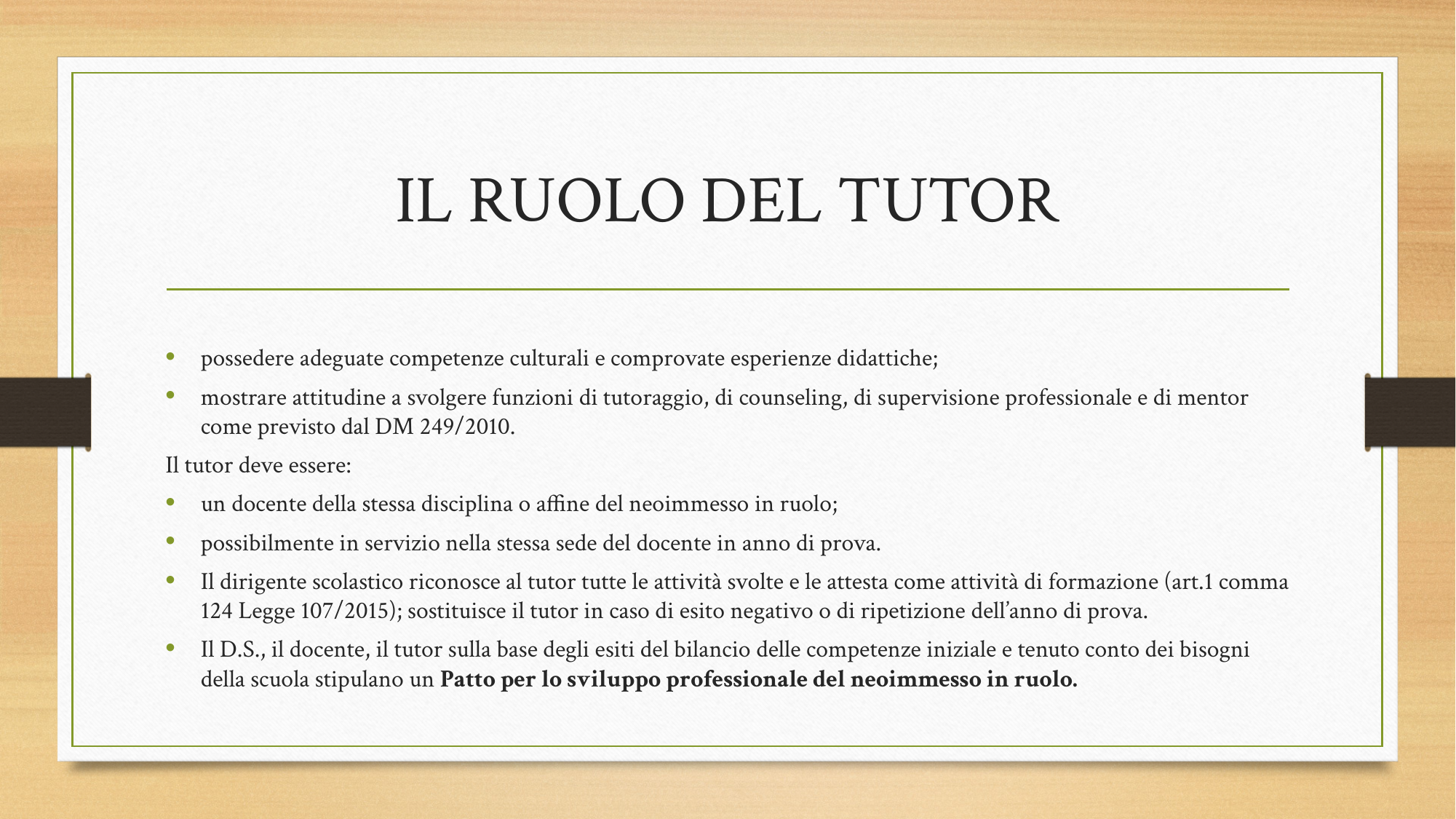

# IL RUOLO DEL TUTOR

possedere adeguate competenze culturali e comprovate esperienze didattiche;
mostrare attitudine a svolgere funzioni di tutoraggio, di counseling, di supervisione professionale e di mentor come previsto dal DM 249/2010.
Il tutor deve essere:
un docente della stessa disciplina o affine del neoimmesso in ruolo;
possibilmente in servizio nella stessa sede del docente in anno di prova.
Il dirigente scolastico riconosce al tutor tutte le attività svolte e le attesta come attività di formazione (art.1 comma 124 Legge 107/2015); sostituisce il tutor in caso di esito negativo o di ripetizione dell’anno di prova.
Il D.S., il docente, il tutor sulla base degli esiti del bilancio delle competenze iniziale e tenuto conto dei bisogni della scuola stipulano un Patto per lo sviluppo professionale del neoimmesso in ruolo.